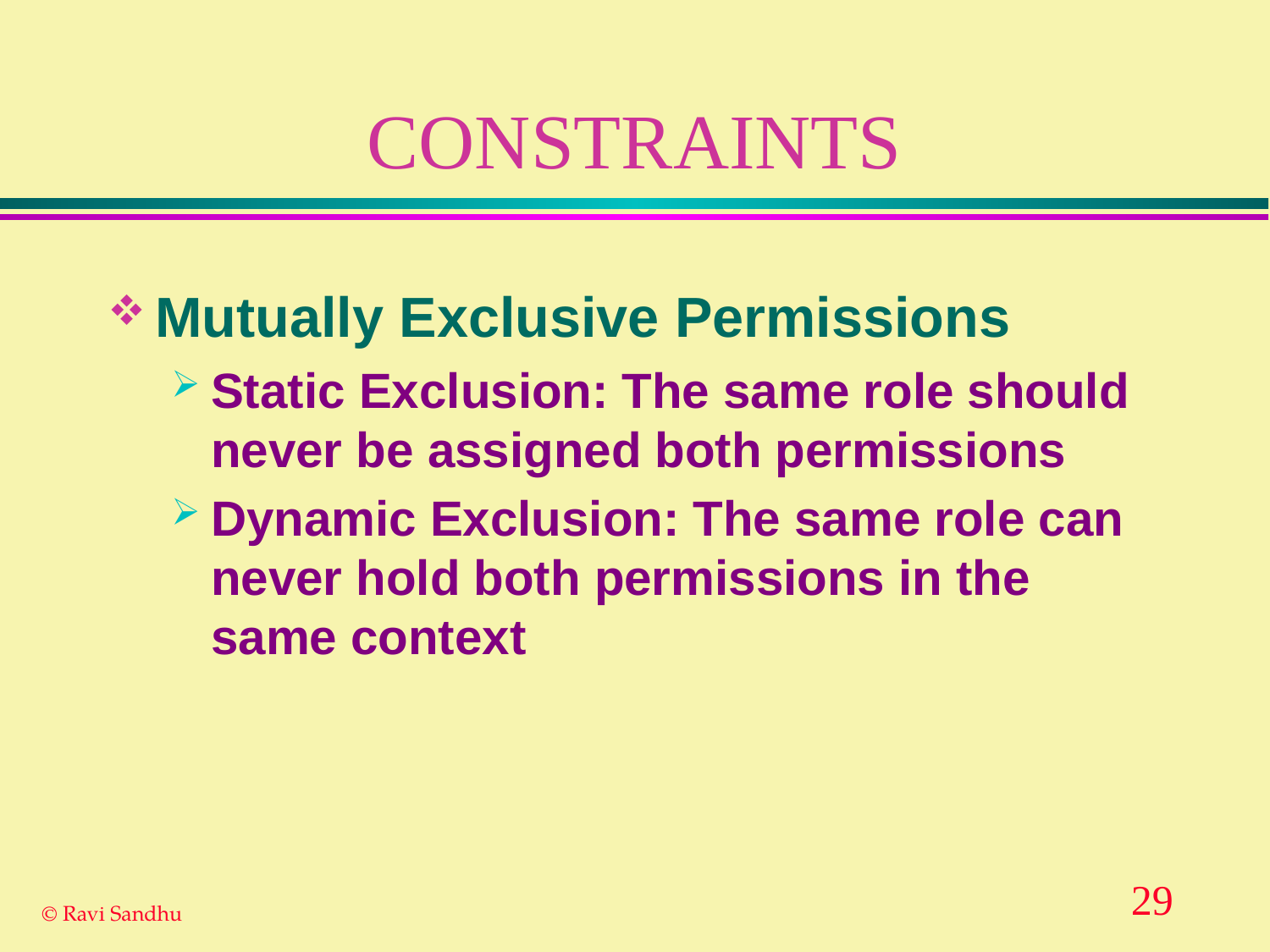

# CONSTRAINTS
Mutually Exclusive Permissions
Static Exclusion: The same role should never be assigned both permissions
Dynamic Exclusion: The same role can never hold both permissions in the same context